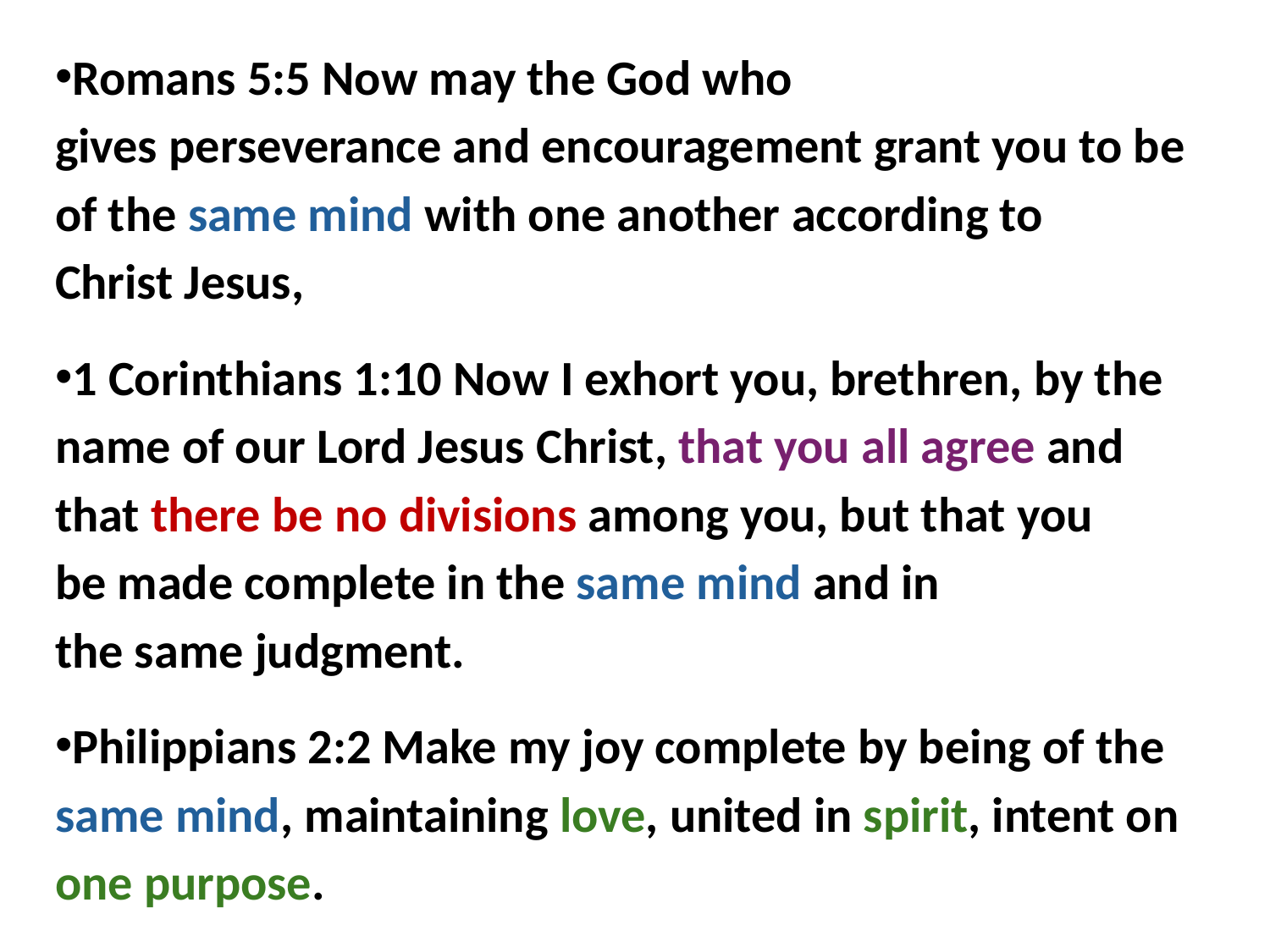

Romans 5:5 Now may the God who gives perseverance and encouragement grant you to be of the same mind with one another according to Christ Jesus,
1 Corinthians 1:10 Now I exhort you, brethren, by the name of our Lord Jesus Christ, that you all agree and that there be no divisions among you, but that you be made complete in the same mind and in the same judgment.
Philippians 2:2 Make my joy complete by being of the same mind, maintaining love, united in spirit, intent on one purpose.